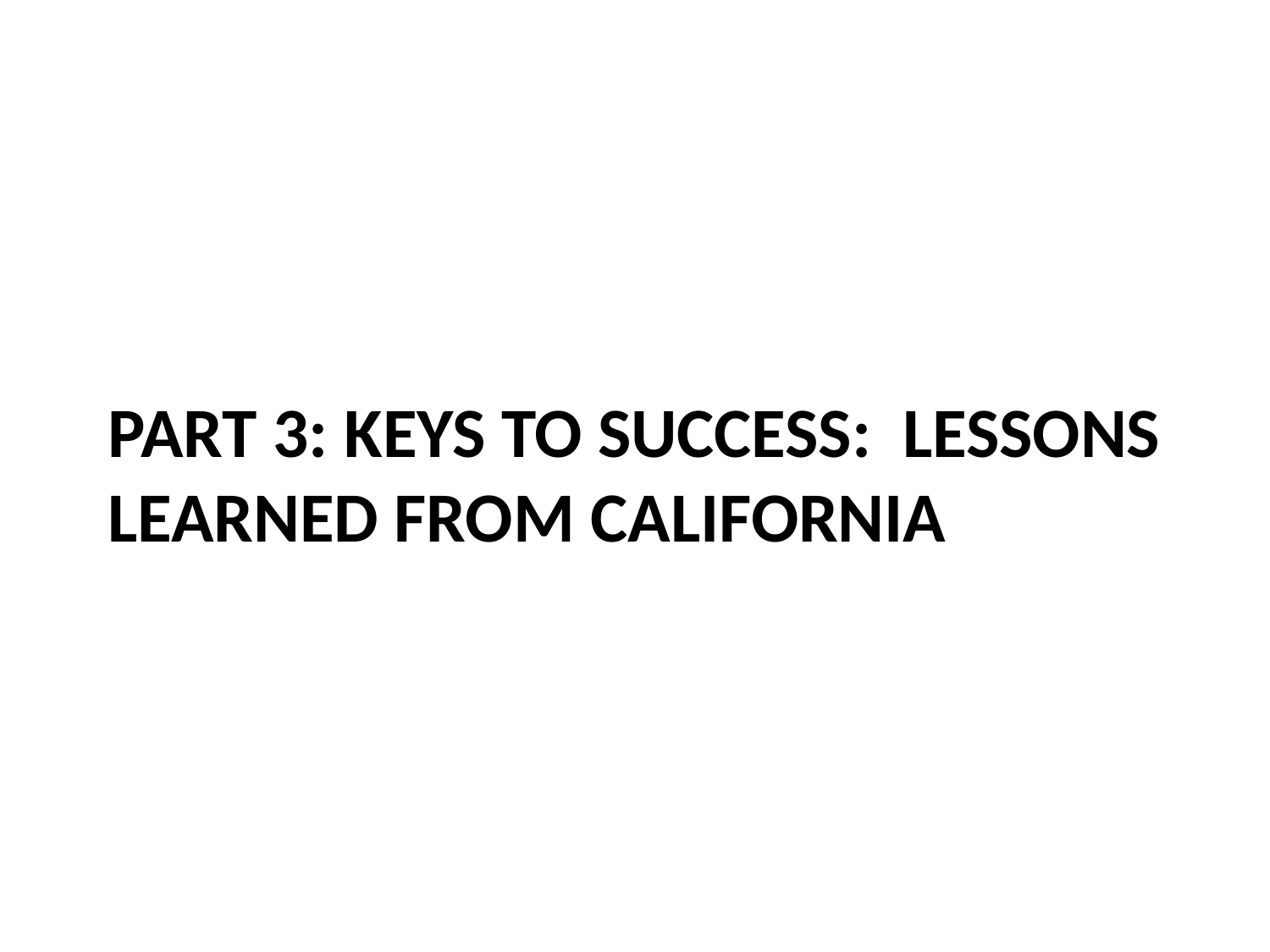

# Part 3: Keys to Success:  Lessons learned from California